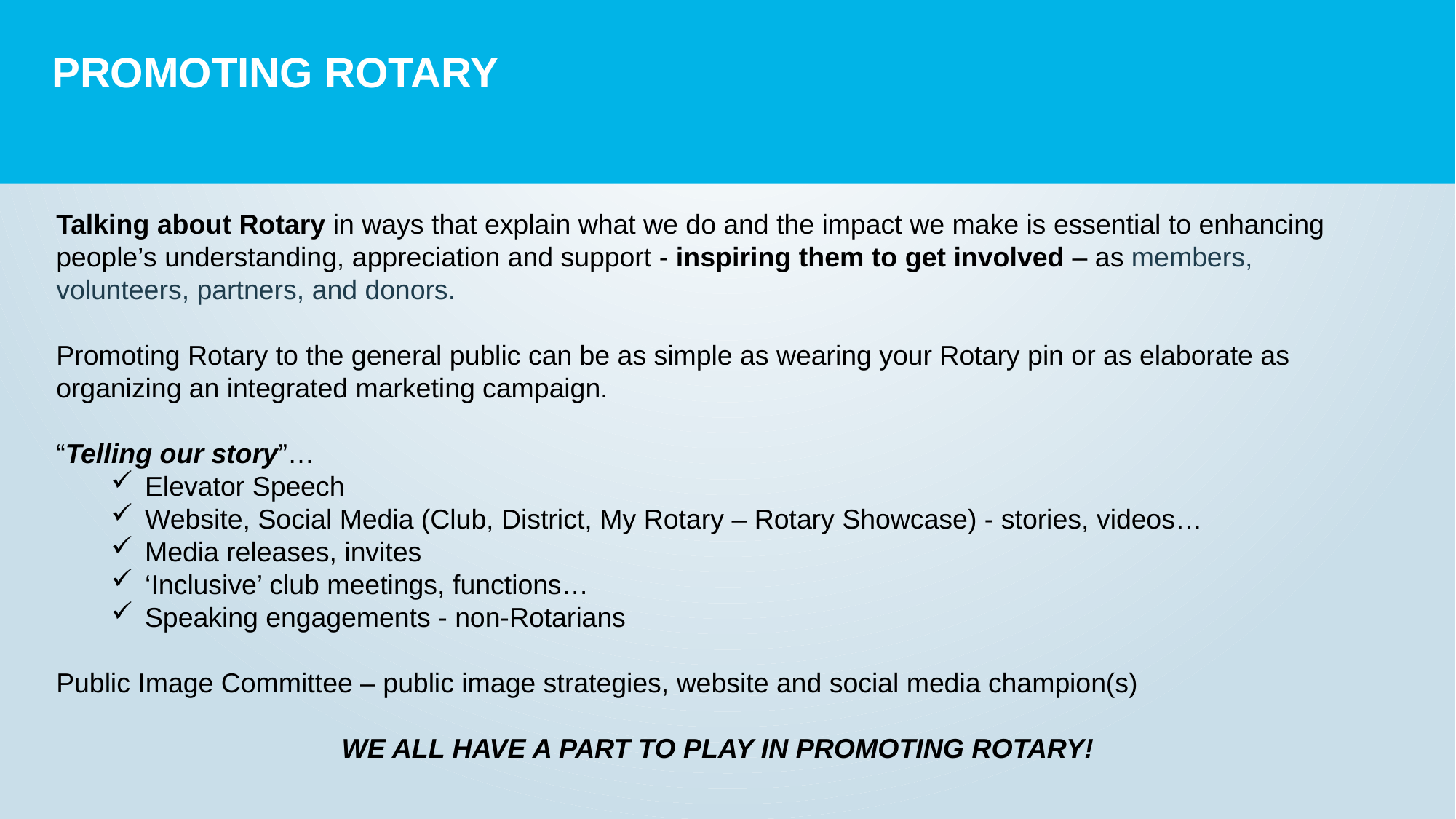

# PROMOTING ROTARY
Talking about Rotary in ways that explain what we do and the impact we make is essential to enhancing people’s understanding, appreciation and support - inspiring them to get involved – as members, volunteers, partners, and donors.

Promoting Rotary to the general public can be as simple as wearing your Rotary pin or as elaborate as organizing an integrated marketing campaign.

“Telling our story”…
Elevator Speech
Website, Social Media (Club, District, My Rotary – Rotary Showcase) - stories, videos…
Media releases, invites
‘Inclusive’ club meetings, functions…
Speaking engagements - non-Rotarians

Public Image Committee – public image strategies, website and social media champion(s)

WE ALL HAVE A PART TO PLAY IN PROMOTING ROTARY!